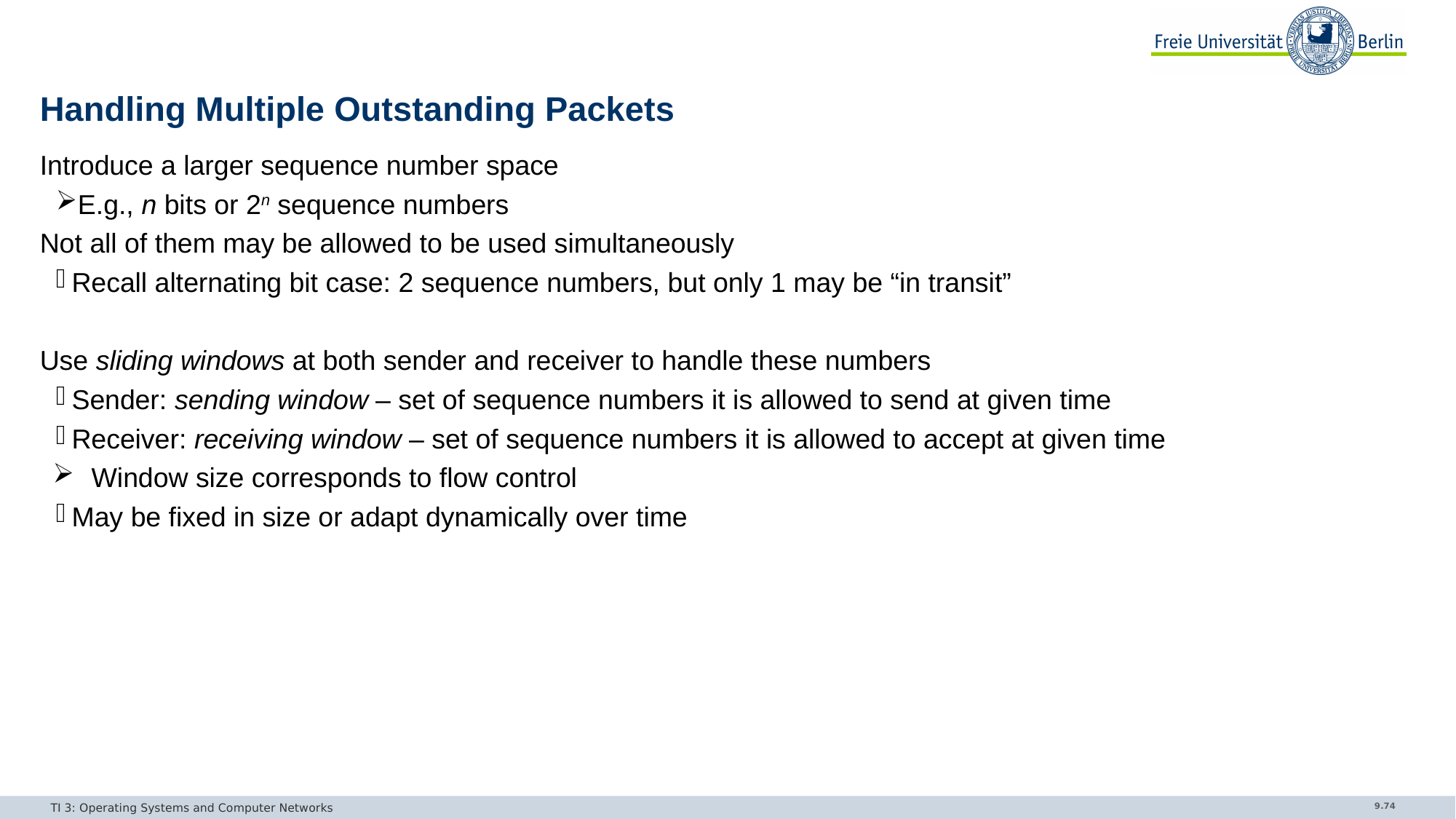

# Handling Multiple Outstanding Packets
Introduce a larger sequence number space
E.g., n bits or 2n sequence numbers
Not all of them may be allowed to be used simultaneously
Recall alternating bit case: 2 sequence numbers, but only 1 may be “in transit”

Use sliding windows at both sender and receiver to handle these numbers
Sender: sending window – set of sequence numbers it is allowed to send at given time
Receiver: receiving window – set of sequence numbers it is allowed to accept at given time
Window size corresponds to flow control
May be fixed in size or adapt dynamically over time
TI 3: Operating Systems and Computer Networks